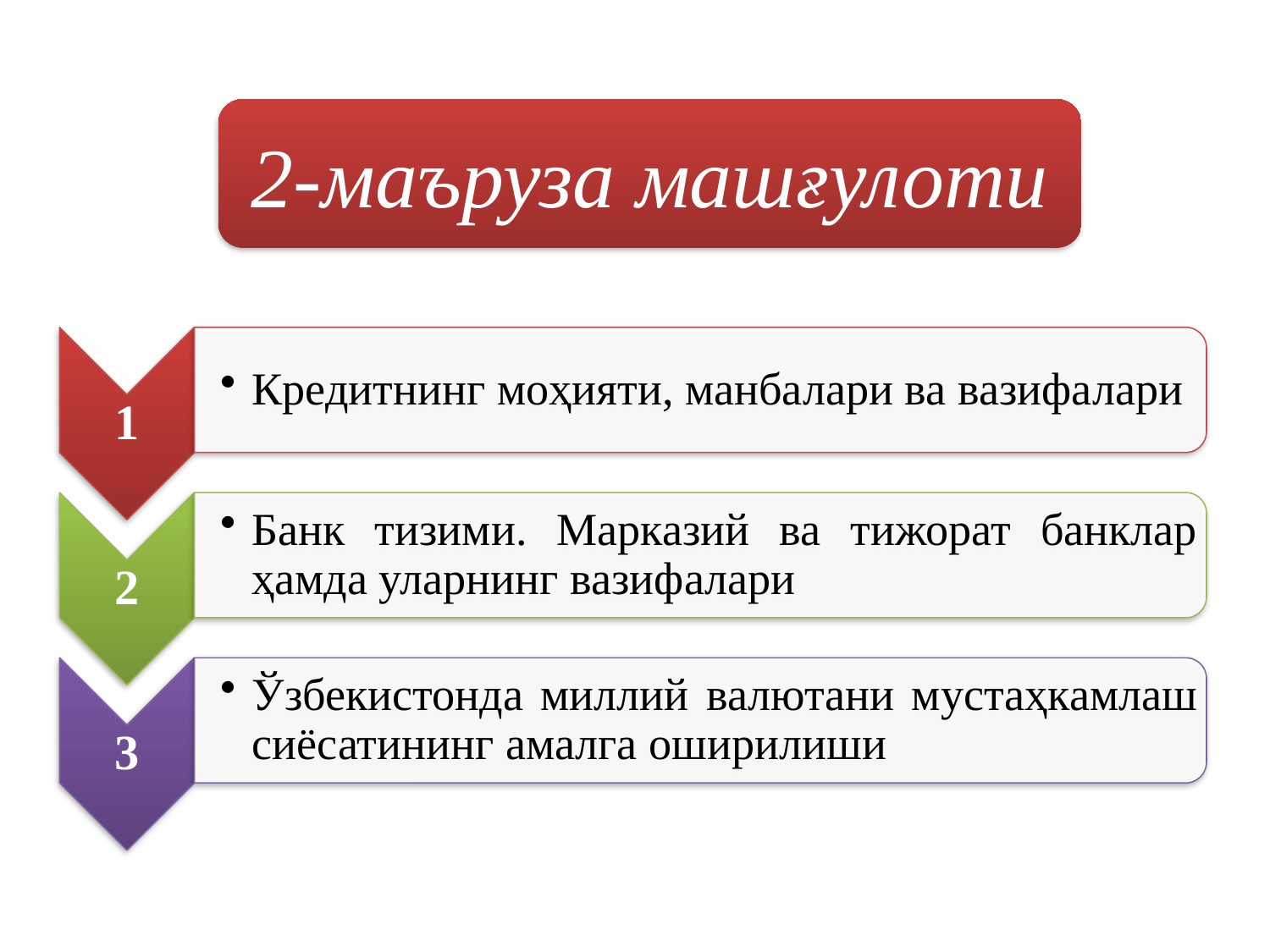

2-маъруза машғулоти
1
Кредитнинг моҳияти, манбалари ва вазифалари
2
Банк тизими. Марказий ва тижорат банклар ҳамда уларнинг вазифалари
3
Ўзбекистонда миллий валютани мустаҳкамлаш сиёсатининг амалга оширилиши